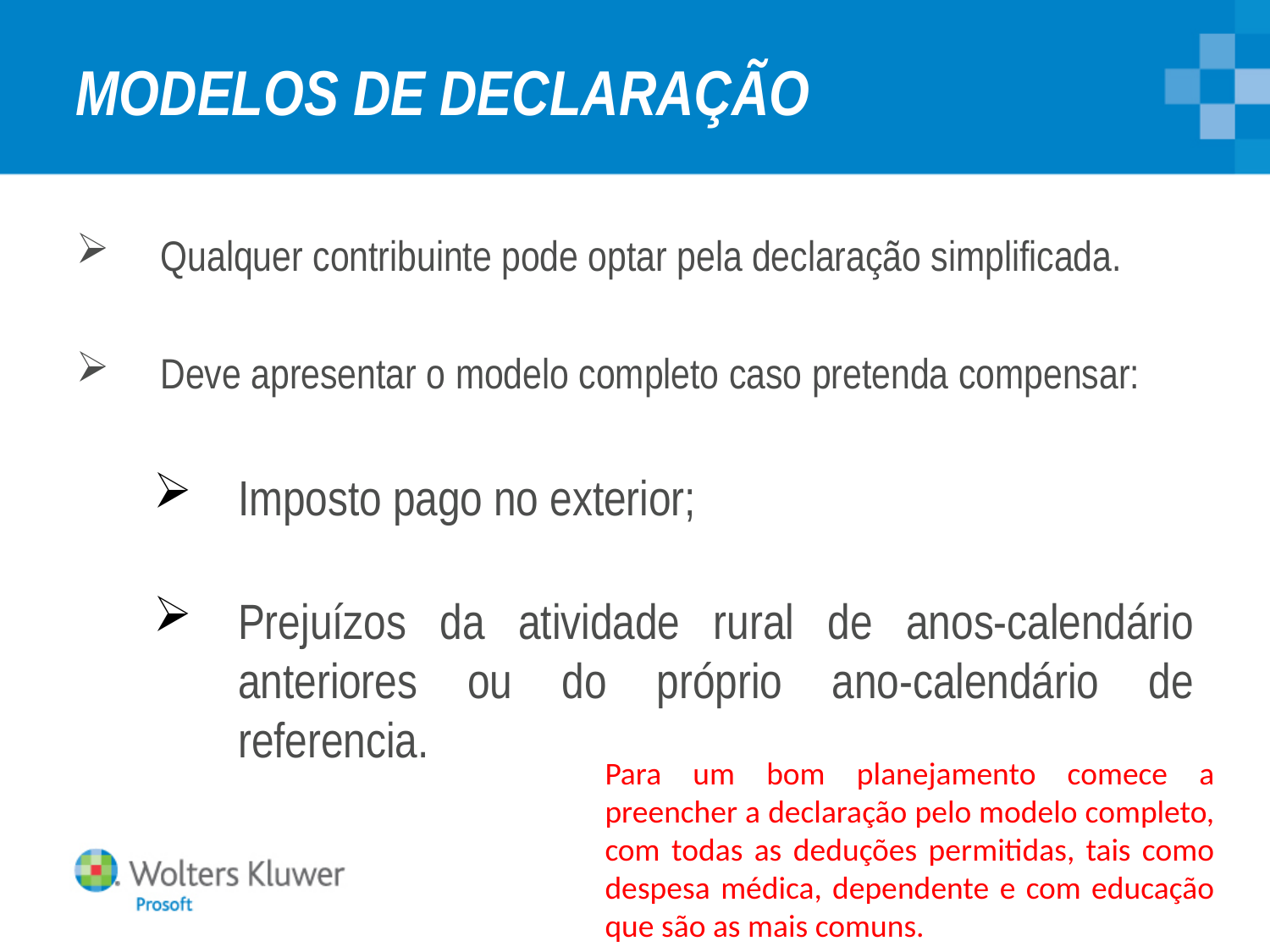

# MODELOS DE DECLARAÇÃO
Qualquer contribuinte pode optar pela declaração simplificada.

Deve apresentar o modelo completo caso pretenda compensar:

Imposto pago no exterior;

Prejuízos da atividade rural de anos-calendário anteriores ou do próprio ano-calendário de referencia.
Para um bom planejamento comece a preencher a declaração pelo modelo completo, com todas as deduções permitidas, tais como despesa médica, dependente e com educação que são as mais comuns.